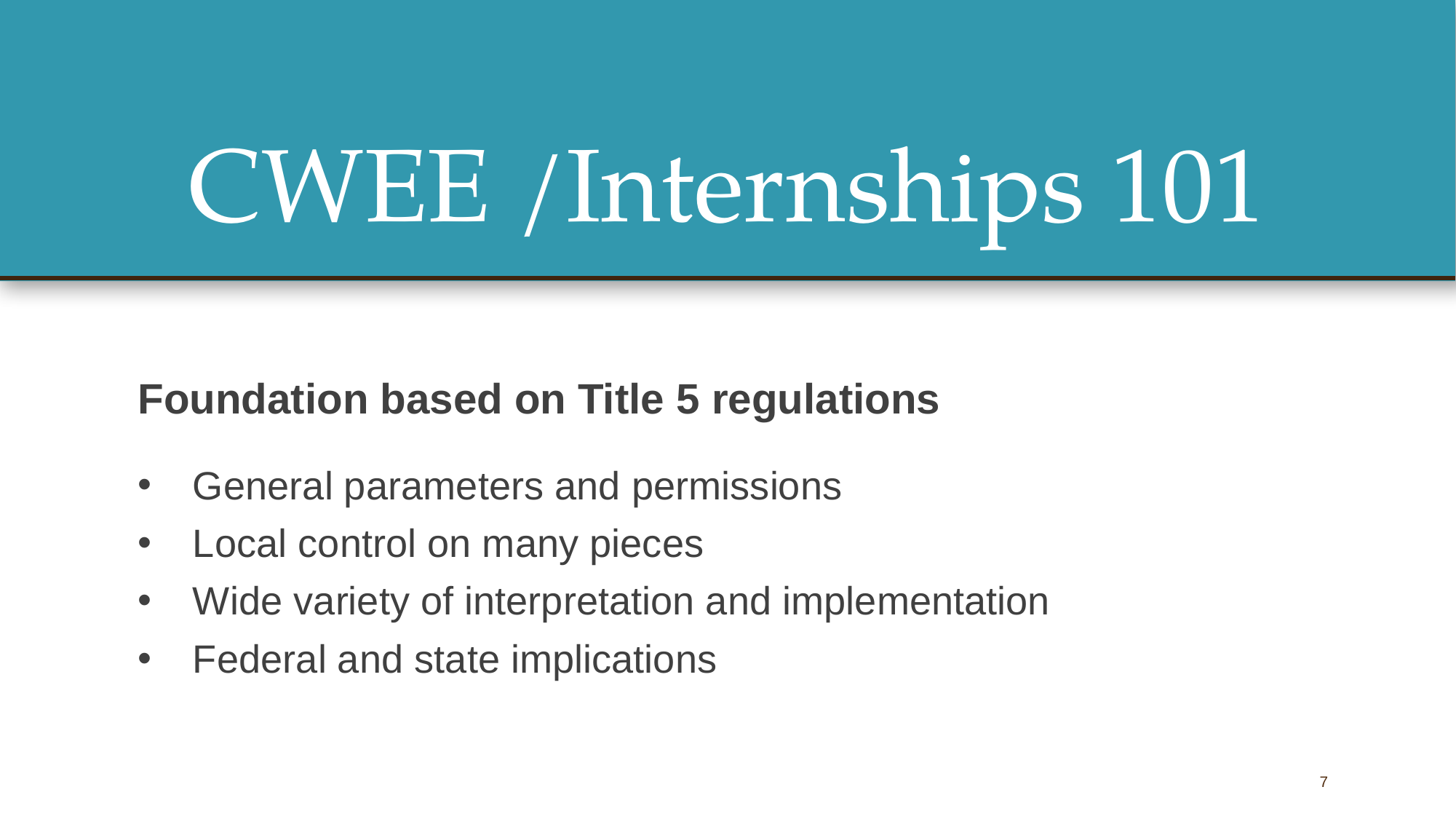

# CWEE /Internships 101
Foundation based on Title 5 regulations
General parameters and permissions
Local control on many pieces
Wide variety of interpretation and implementation
Federal and state implications
7